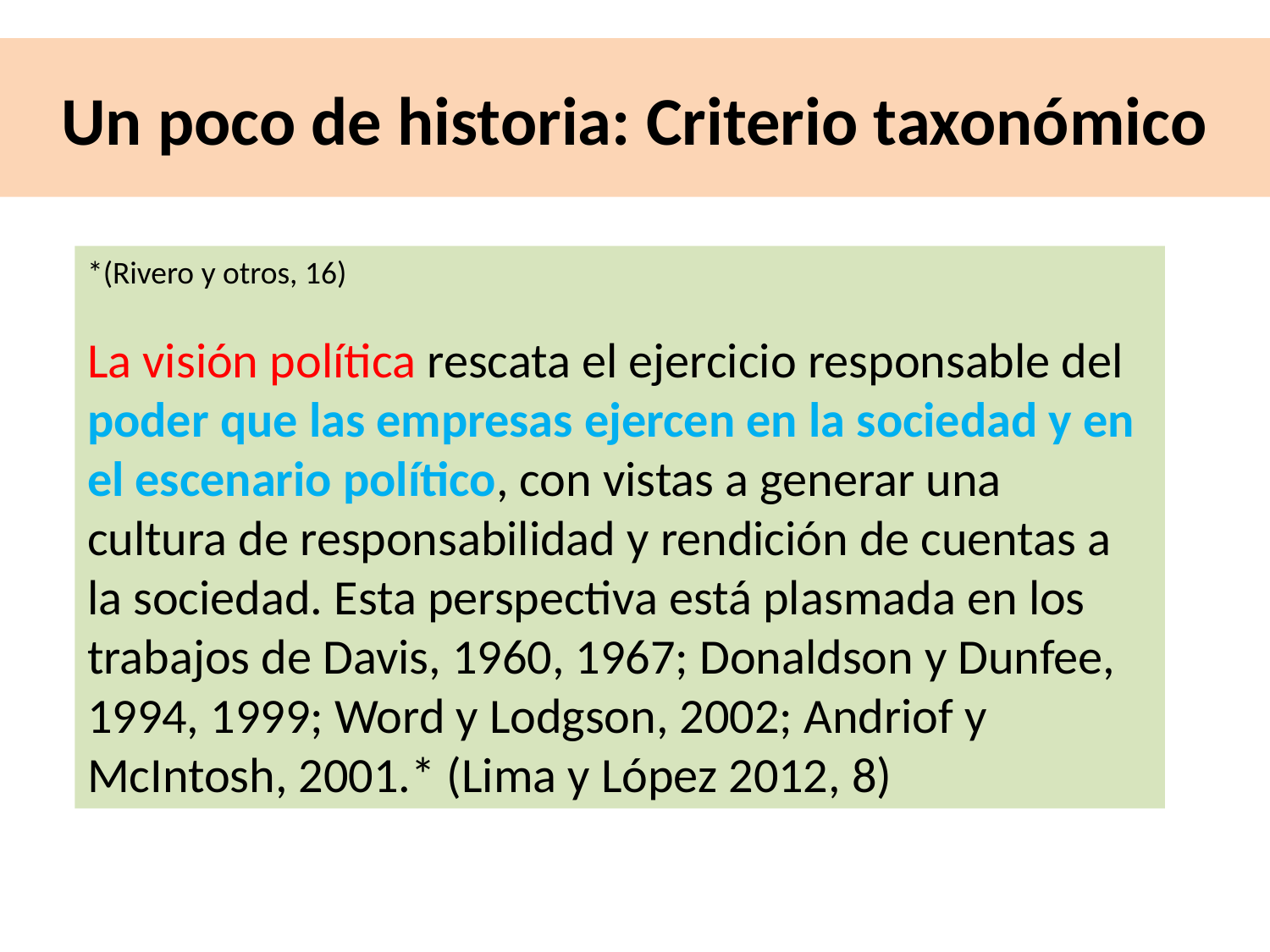

# Un poco de historia: Criterio taxonómico
*(Rivero y otros, 16)

La visión política rescata el ejercicio responsable del poder que las empresas ejercen en la sociedad y en el escenario político, con vistas a generar una cultura de responsabilidad y rendición de cuentas a la sociedad. Esta perspectiva está plasmada en los trabajos de Davis, 1960, 1967; Donaldson y Dunfee, 1994, 1999; Word y Lodgson, 2002; Andriof y McIntosh, 2001.* (Lima y López 2012, 8)